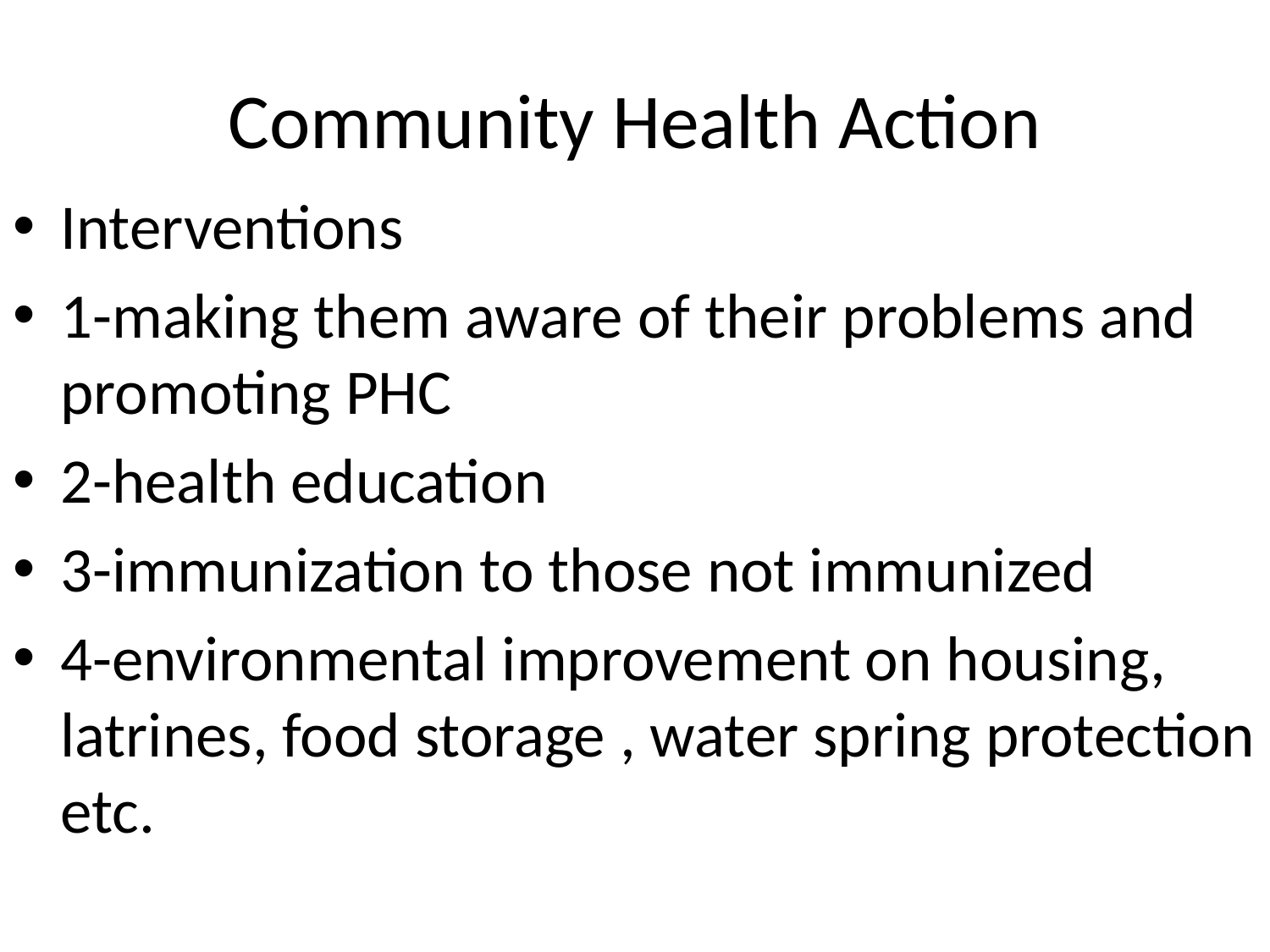

# Community Health Action
Interventions
1-making them aware of their problems and promoting PHC
2-health education
3-immunization to those not immunized
4-environmental improvement on housing, latrines, food storage , water spring protection etc.